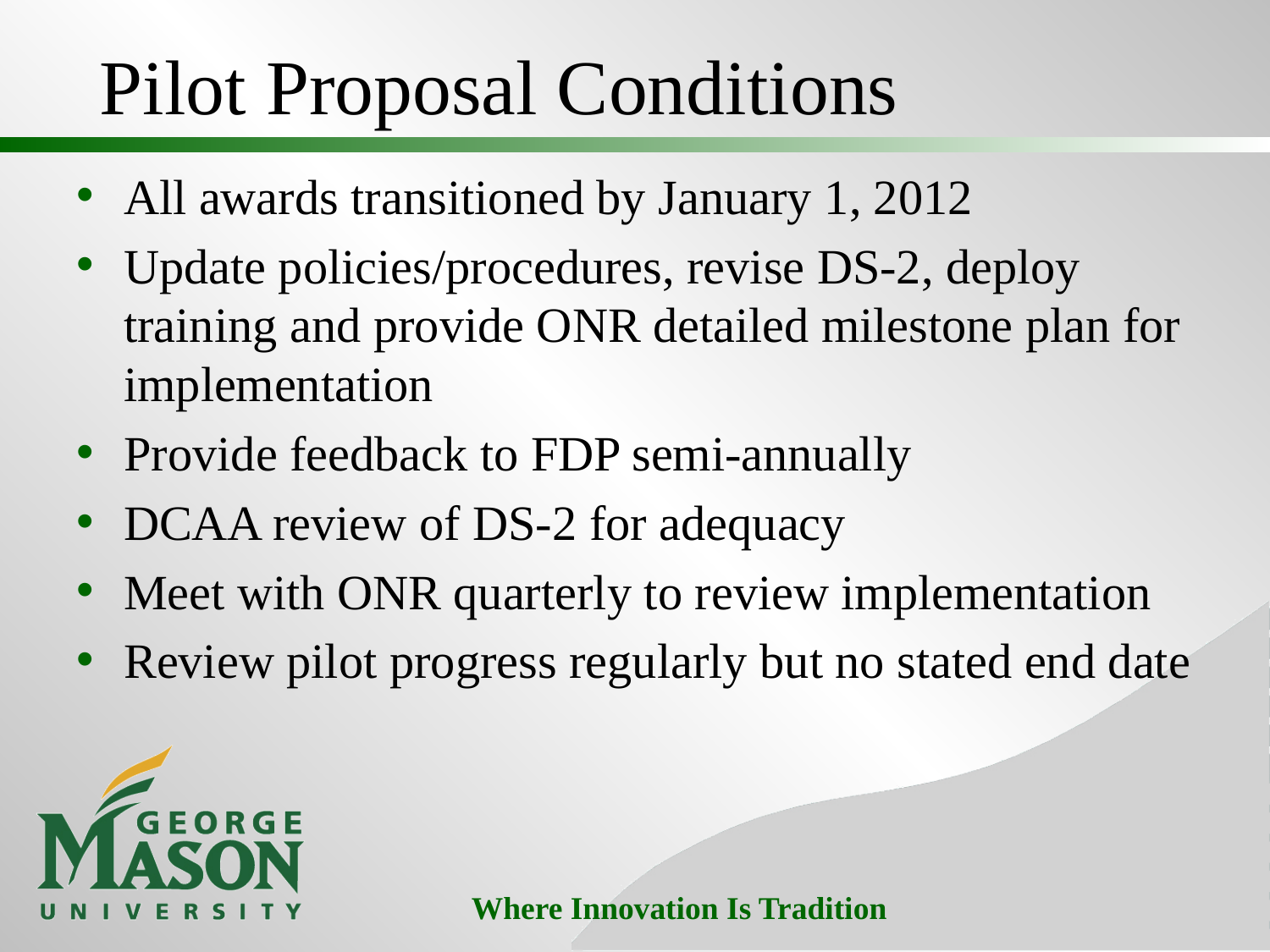

# Pilot Proposal Conditions
All awards transitioned by January 1, 2012
Update policies/procedures, revise DS-2, deploy training and provide ONR detailed milestone plan for implementation
Provide feedback to FDP semi-annually
DCAA review of DS-2 for adequacy
Meet with ONR quarterly to review implementation
Review pilot progress regularly but no stated end date